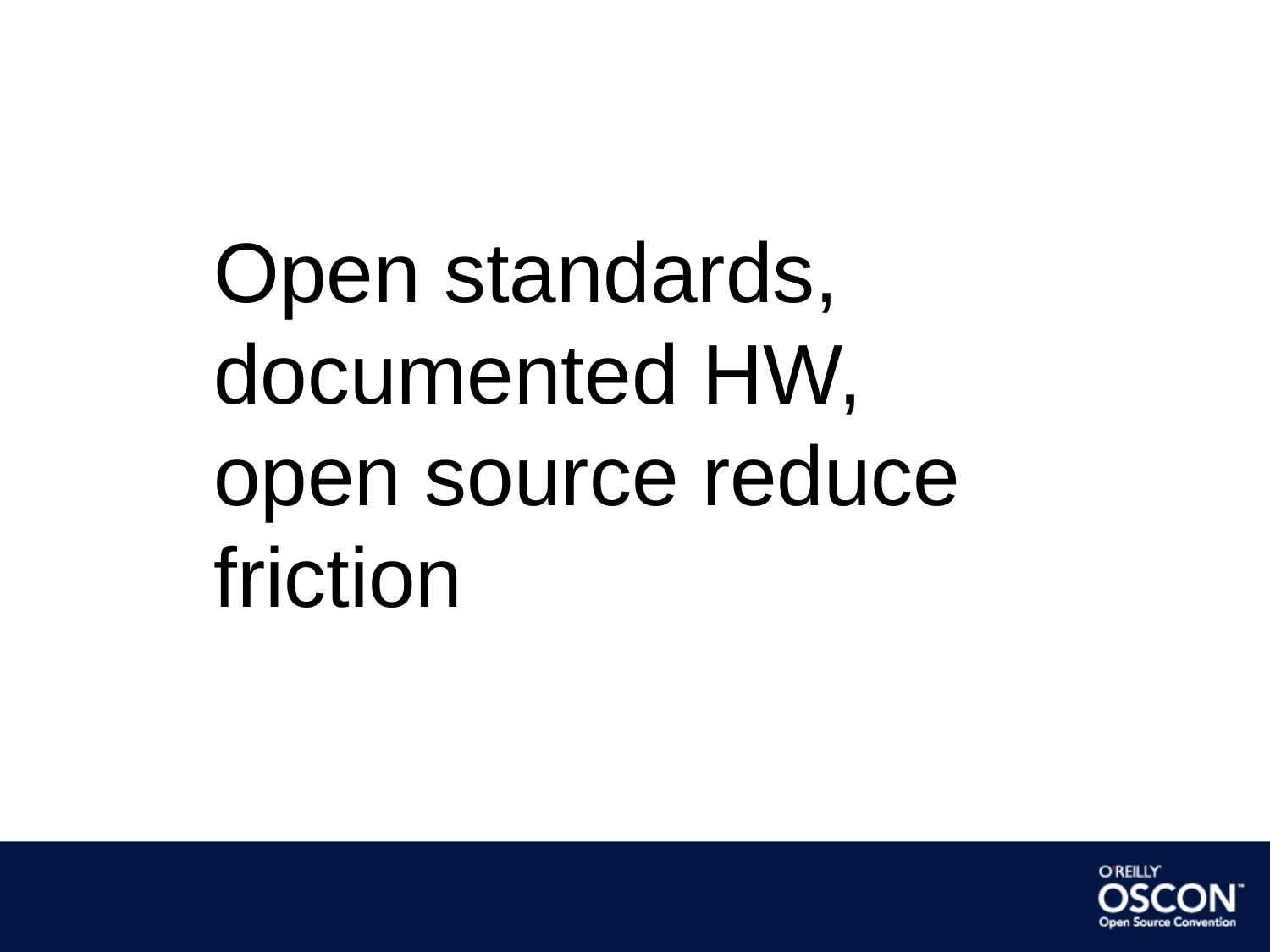

Open standards, documented HW, open source reduce friction